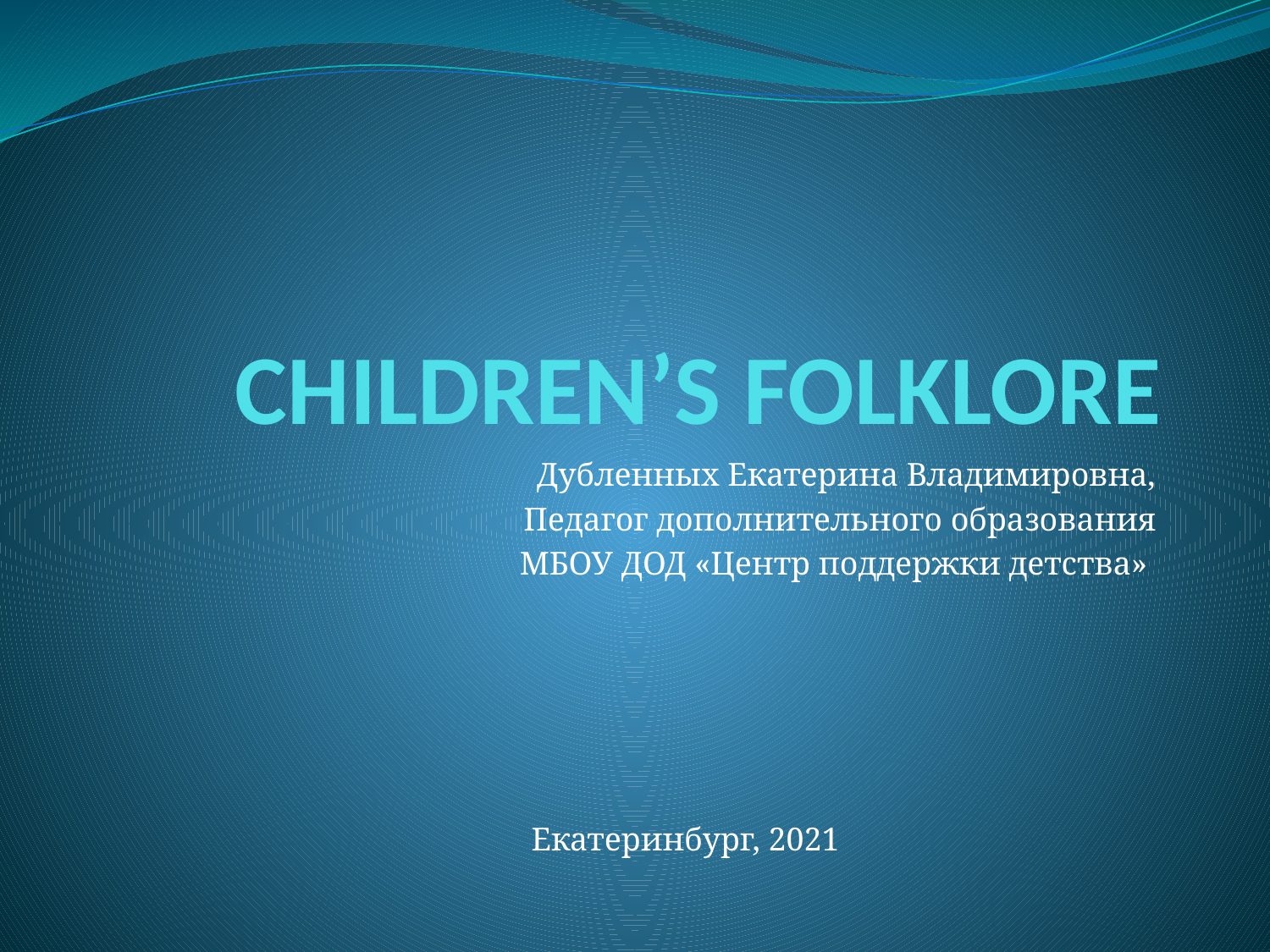

# CHILDREN’S FOLKLORE
Дубленных Екатерина Владимировна,
Педагог дополнительного образования
МБОУ ДОД «Центр поддержки детства»
Екатеринбург, 2021